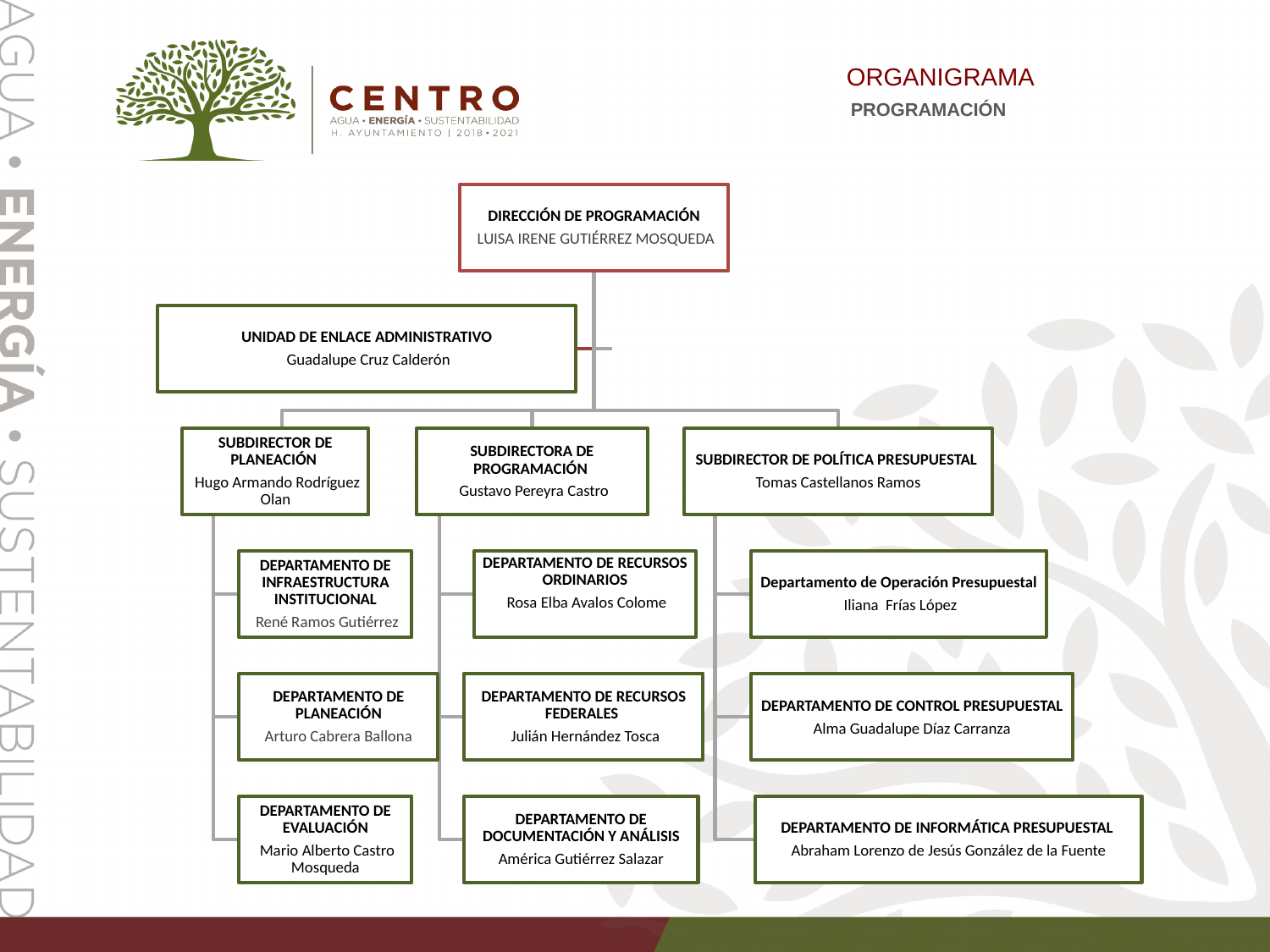

ORGANIGRAMA
PROGRAMACIÓN
DIRECCIÓN DE PROGRAMACIÓN
 LUISA IRENE GUTIÉRREZ MOSQUEDA

UNIDAD DE ENLACE ADMINISTRATIVO
  Guadalupe Cruz Calderón
SUBDIRECTOR DE PLANEACIÓN
 Hugo Armando Rodríguez Olan
SUBDIRECTORA DE PROGRAMACIÓN
 Gustavo Pereyra Castro
SUBDIRECTOR DE POLÍTICA PRESUPUESTAL
Tomas Castellanos Ramos

Departamento de Operación Presupuestal
 Iliana  Frías López
DEPARTAMENTO DE INFRAESTRUCTURA INSTITUCIONAL
 René Ramos Gutiérrez
DEPARTAMENTO DE RECURSOS ORDINARIOS
 Rosa Elba Avalos Colome

DEPARTAMENTO DE RECURSOS FEDERALES
 Julián Hernández Tosca

DEPARTAMENTO DE CONTROL PRESUPUESTAL
Alma Guadalupe Díaz Carranza

DEPARTAMENTO DE PLANEACIÓN
 Arturo Cabrera Ballona
DEPARTAMENTO DE DOCUMENTACIÓN Y ANÁLISIS
América Gutiérrez Salazar
DEPARTAMENTO DE INFORMÁTICA PRESUPUESTAL
Abraham Lorenzo de Jesús González de la Fuente
DEPARTAMENTO DE EVALUACIÓN
 Mario Alberto Castro Mosqueda